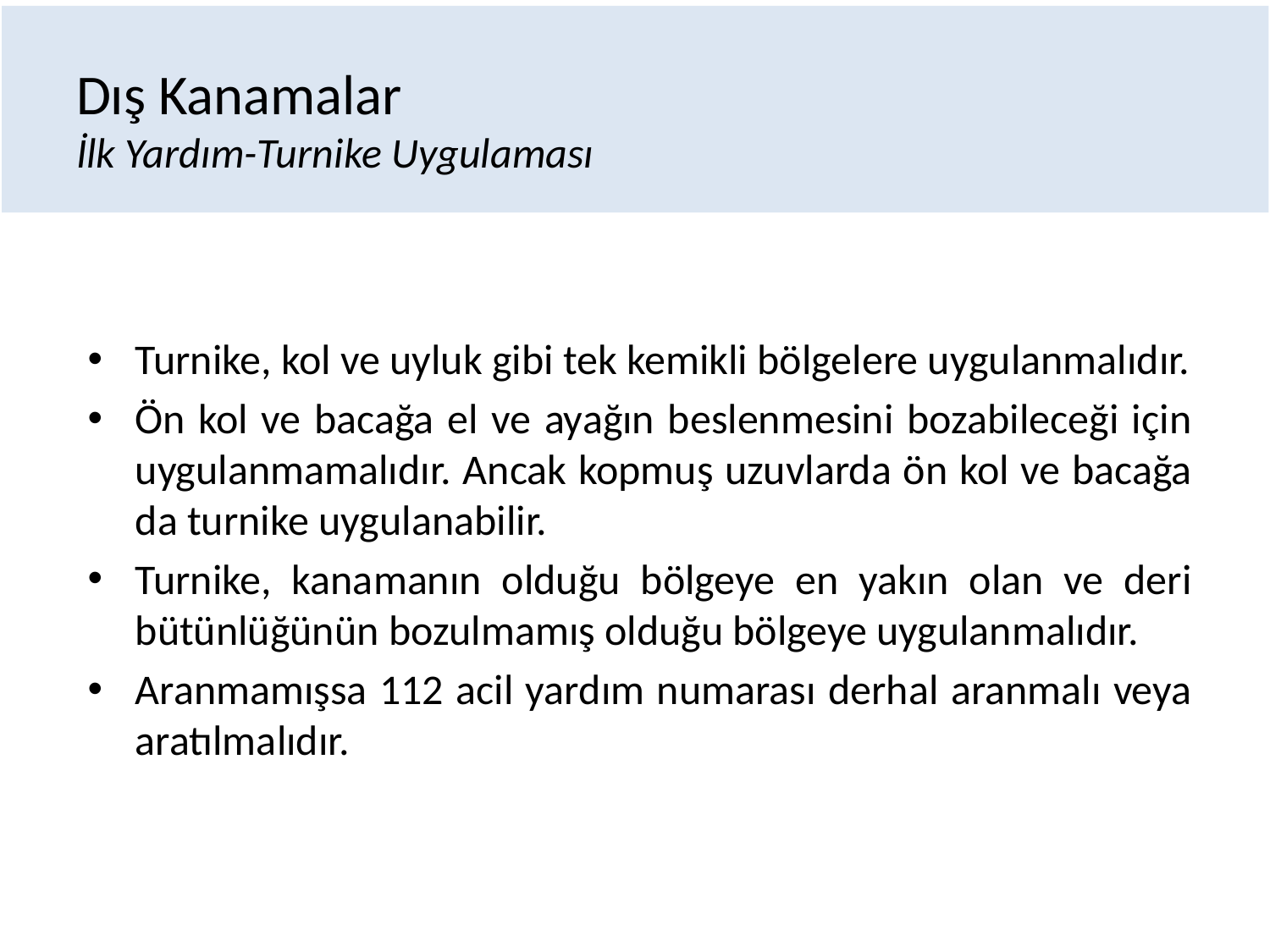

# Dış Kanamalar İlk Yardım-Turnike Uygulaması
Turnike, kol ve uyluk gibi tek kemikli bölgelere uygulanmalıdır.
Ön kol ve bacağa el ve ayağın beslenmesini bozabileceği için uygulanmamalıdır. Ancak kopmuş uzuvlarda ön kol ve bacağa da turnike uygulanabilir.
Turnike, kanamanın olduğu bölgeye en yakın olan ve deri bütünlüğünün bozulmamış olduğu bölgeye uygulanmalıdır.
Aranmamışsa 112 acil yardım numarası derhal aranmalı veya aratılmalıdır.